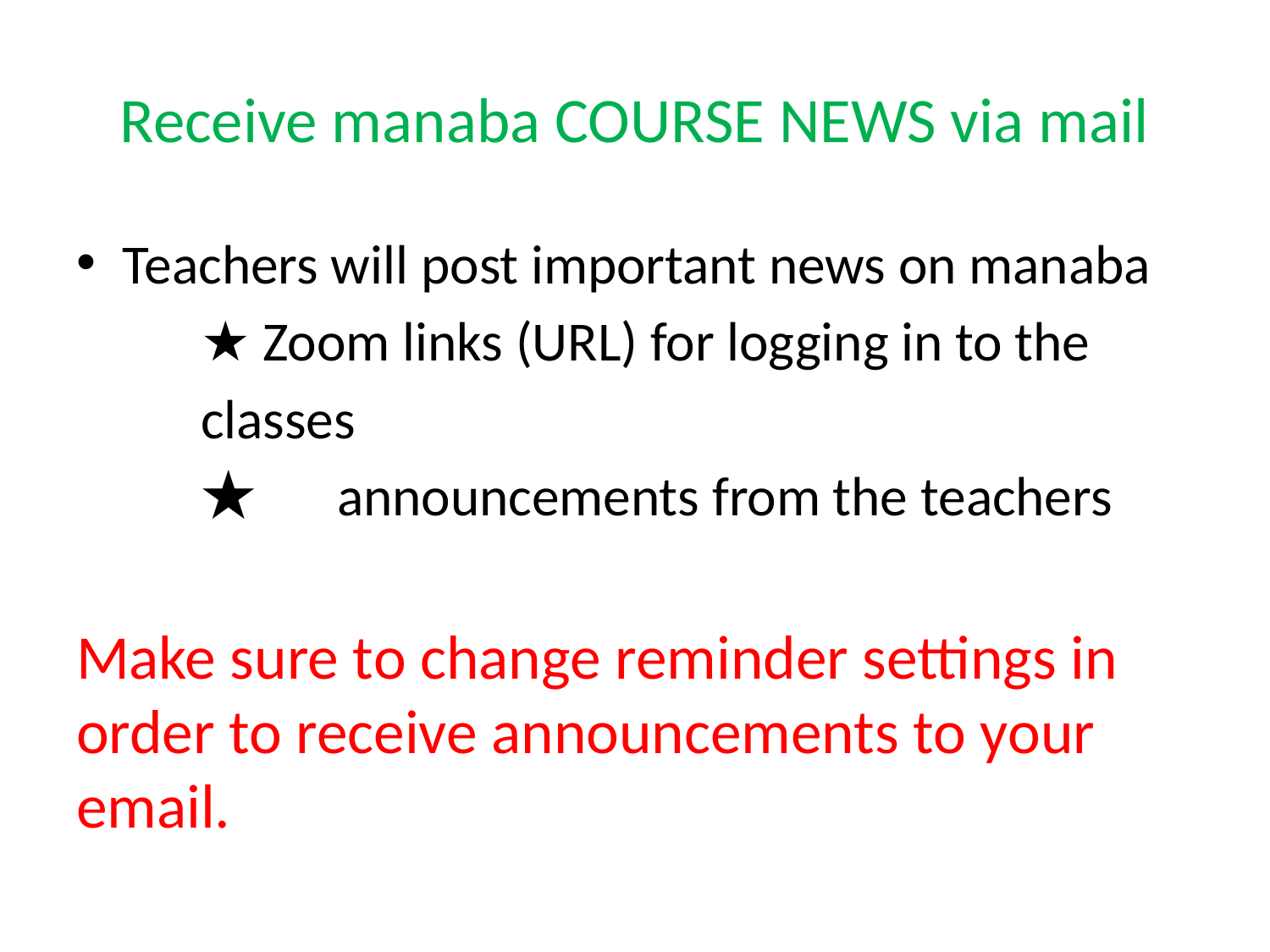

# Receive manaba COURSE NEWS via mail
Teachers will post important news on manaba
	★ Zoom links (URL) for logging in to the
	classes
    	★　announcements from the teachers

Make sure to change reminder settings in order to receive announcements to your email.